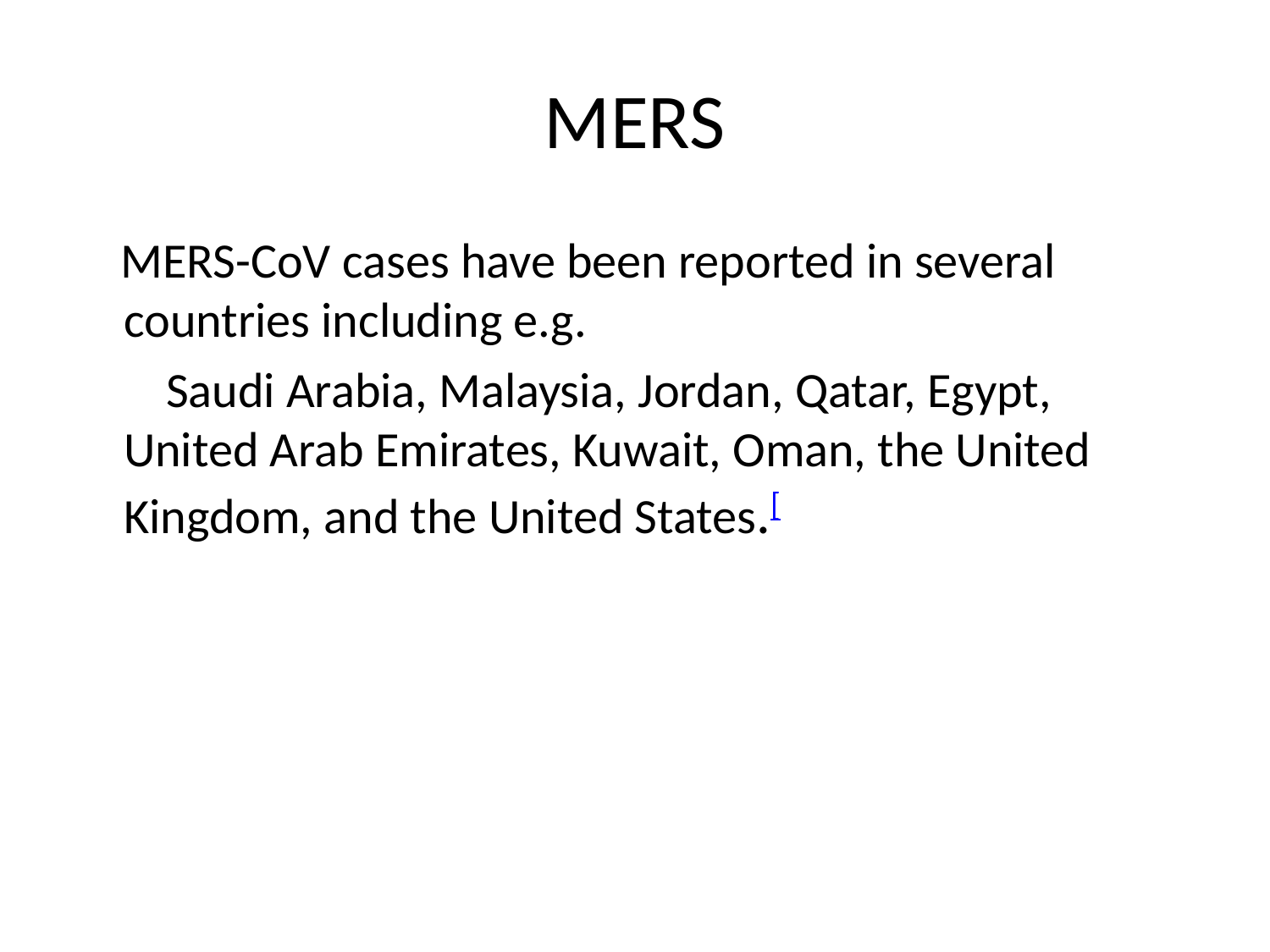

# MERS
    MERS-CoV cases have been reported in several countries including e.g.
        Saudi Arabia, Malaysia, Jordan, Qatar, Egypt, United Arab Emirates, Kuwait, Oman, the United Kingdom, and the United States.[